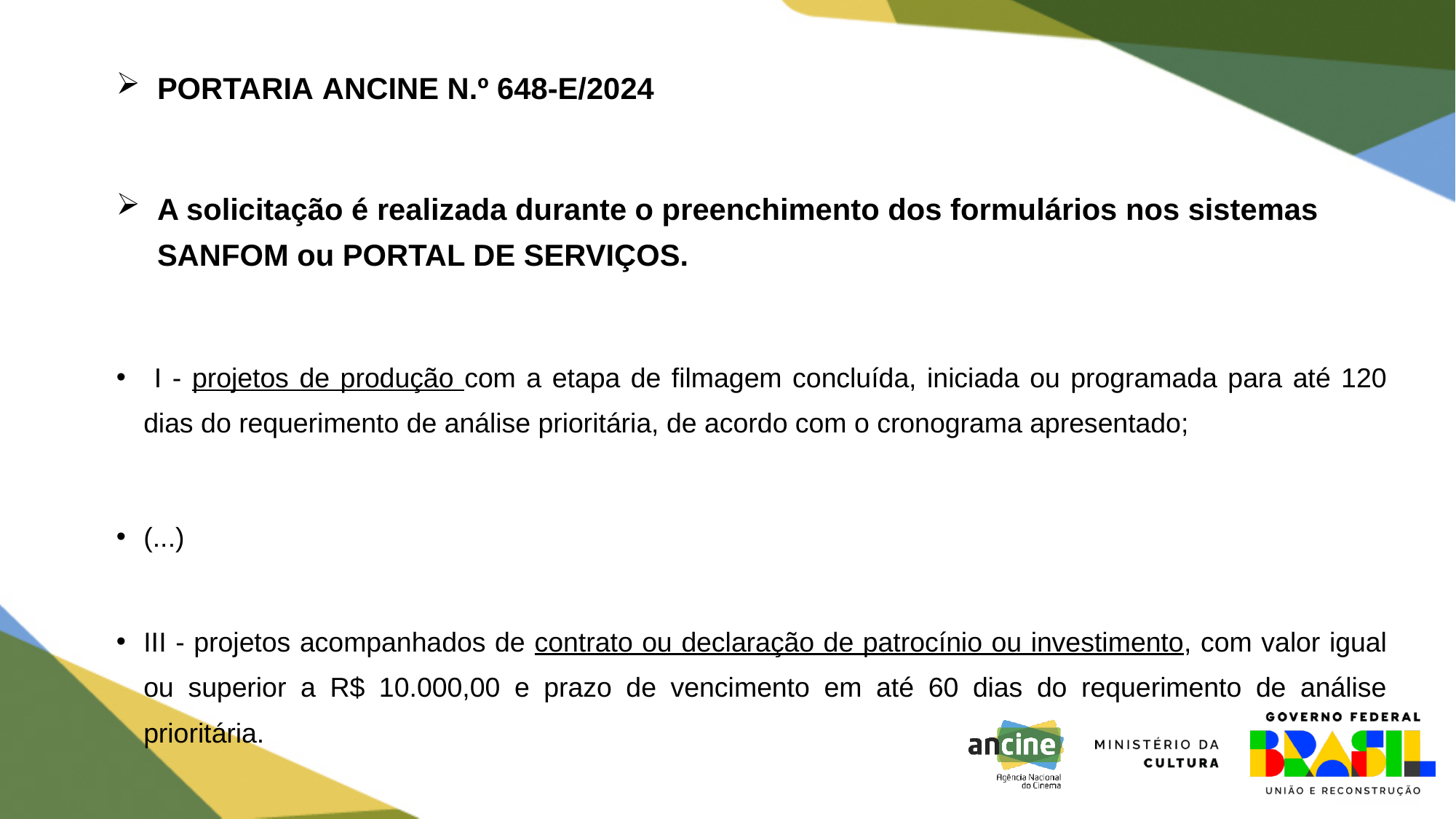

# Priorização na Aprovação para Execução

PORTARIA ANCINE N.º 648-E/2024

A solicitação é realizada durante o preenchimento dos formulários nos sistemas SANFOM ou PORTAL DE SERVIÇOS.

 I - projetos de produção com a etapa de filmagem concluída, iniciada ou programada para até 120 dias do requerimento de análise prioritária, de acordo com o cronograma apresentado;

(...)

III - projetos acompanhados de contrato ou declaração de patrocínio ou investimento, com valor igual ou superior a R$ 10.000,00 e prazo de vencimento em até 60 dias do requerimento de análise prioritária.